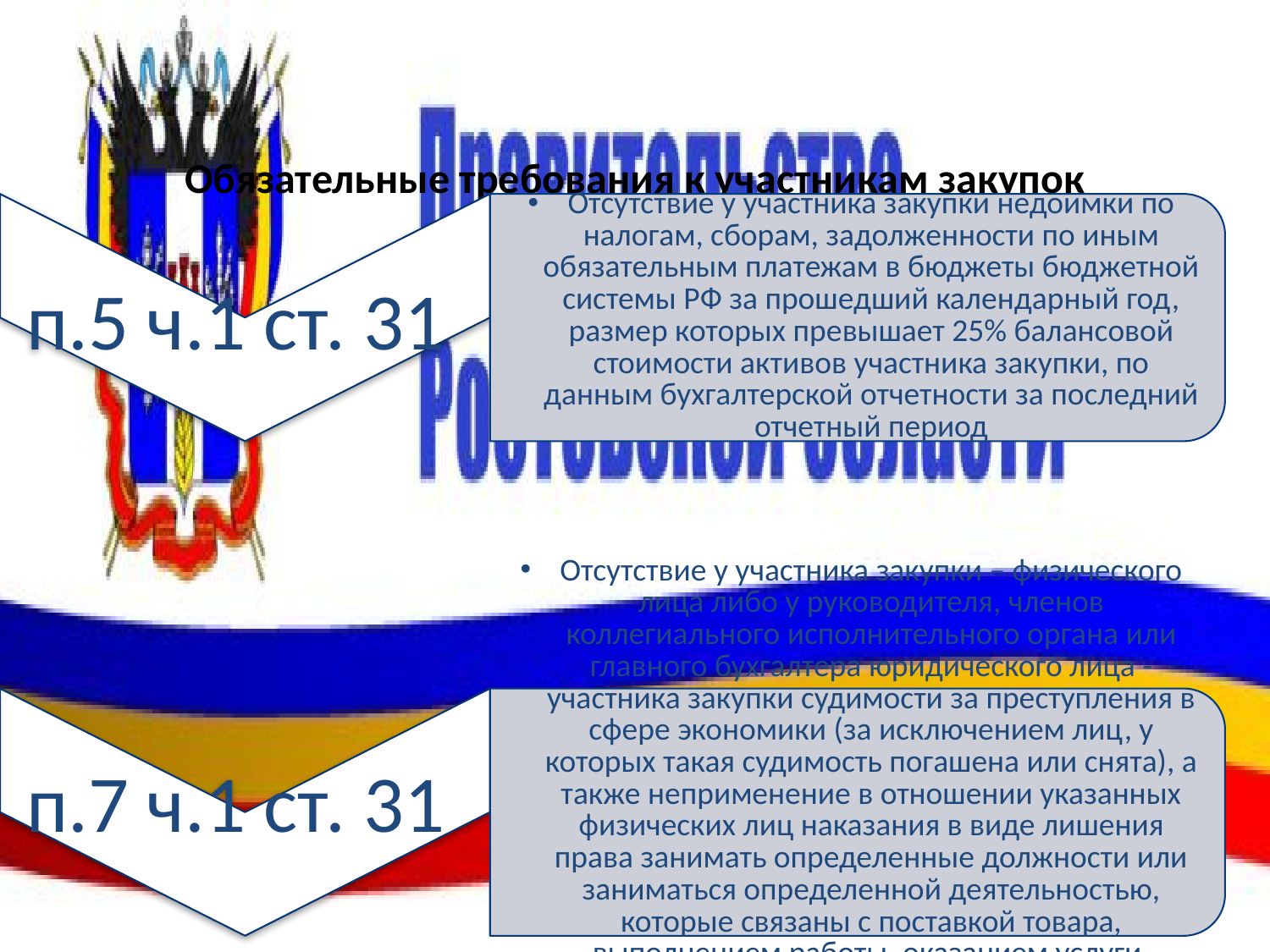

# Обязательные требования к участникам закупок
п.5 ч.1 ст. 31
п.7 ч.1 ст. 31